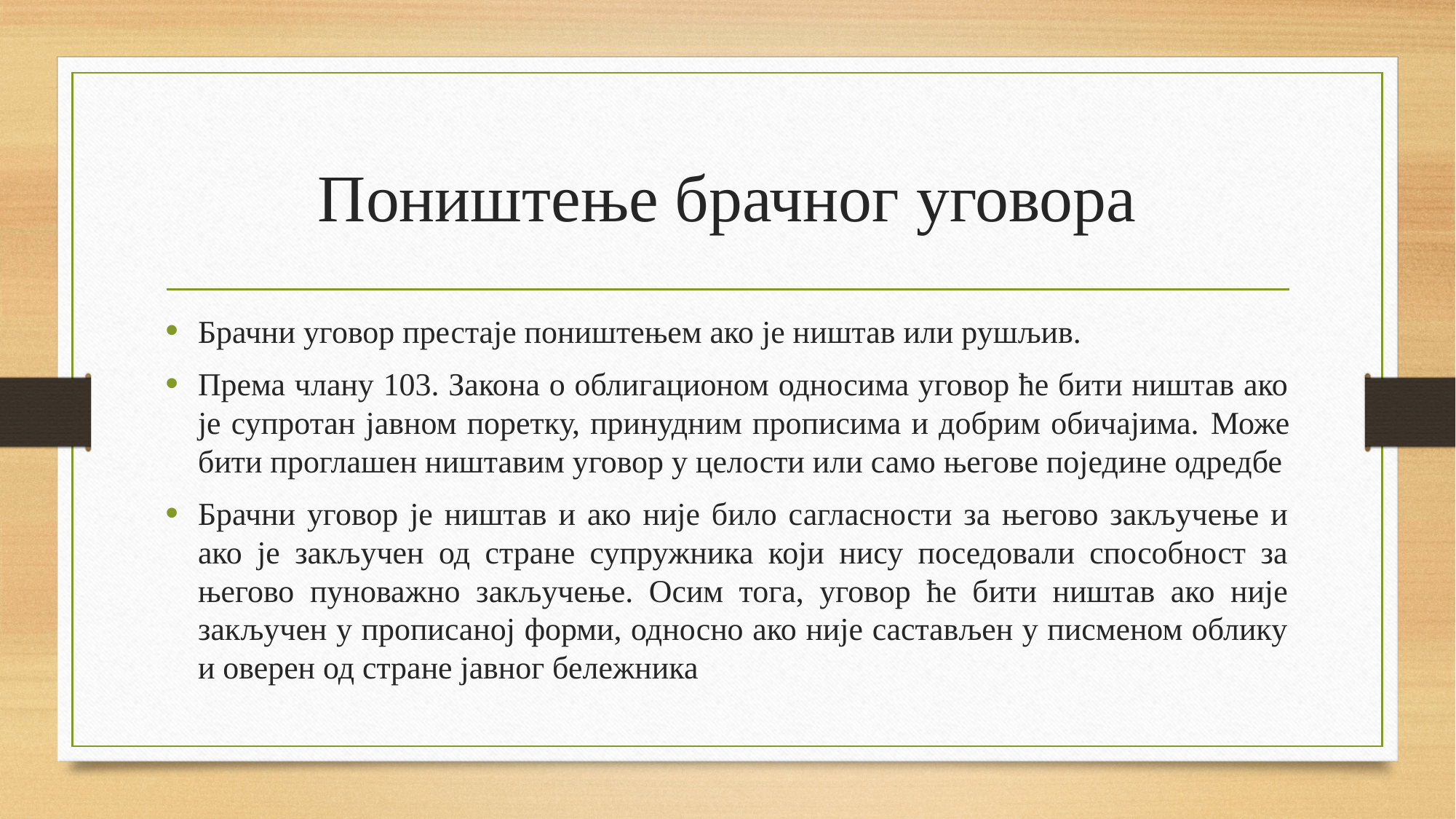

# Поништење брачног уговора
Брачни уговор престаје поништењем ако је ништав или рушљив.
Према члану 103. Закона о облигационом односима уговор ће бити ништав ако је супротан јавном поретку, принудним прописима и добрим обичајима. Може бити проглашен ништавим уговор у целости или само његове поједине одредбе
Брачни уговор је ништав и ако није било сагласности за његово закључење и ако је закључен од стране супружника који нису поседовали способност за његово пуноважно закључење. Осим тога, уговор ће бити ништав ако није закључен у прописаној форми, односно ако није састављен у писменом облику и оверен од стране јавног бележника